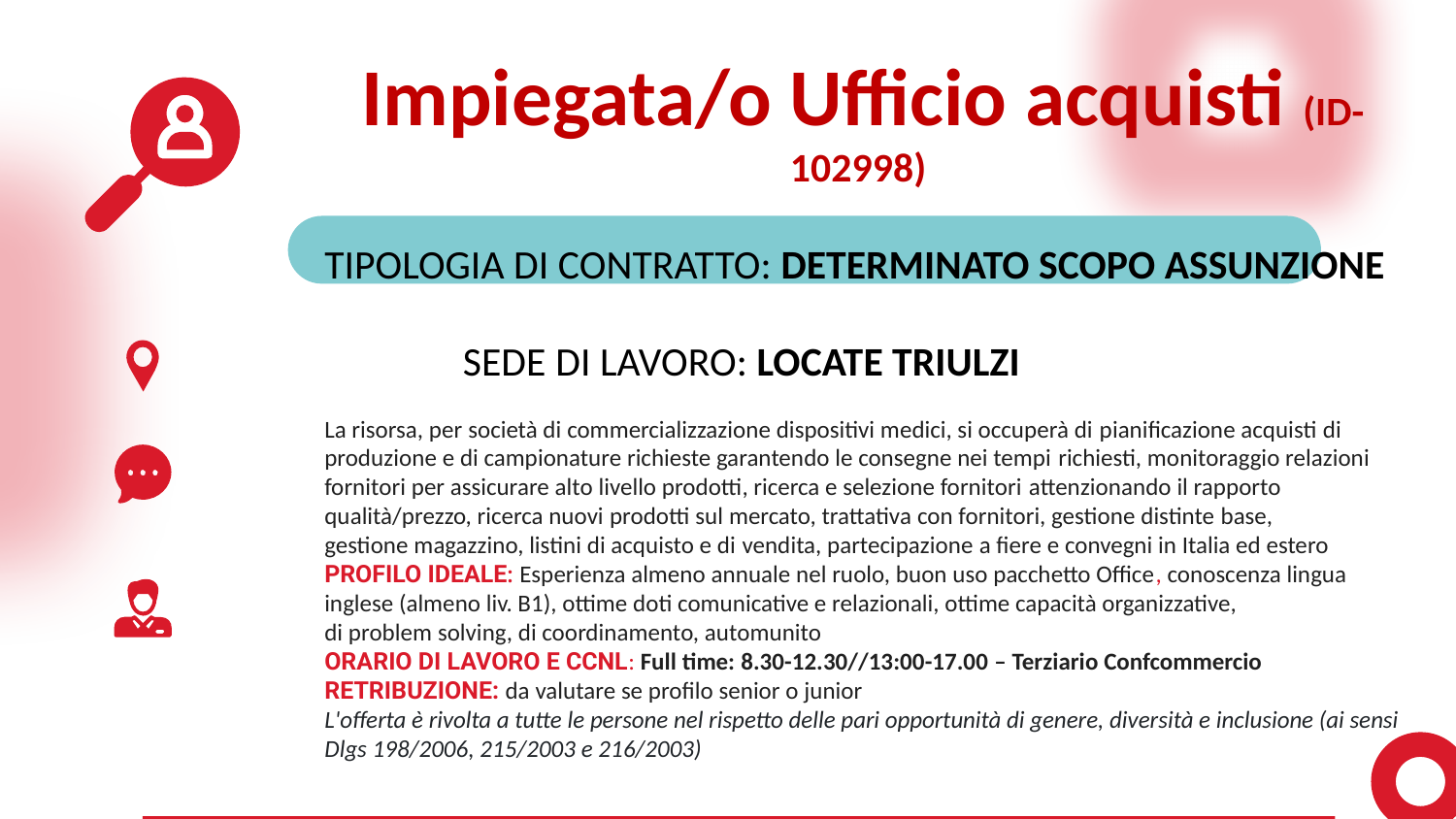

Impiegata/o Ufficio acquisti (ID-102998)

TIPOLOGIA DI CONTRATTO: DETERMINATO SCOPO ASSUNZIONE

               SEDE DI LAVORO: LOCATE TRIULZI

La risorsa, per società di commercializzazione dispositivi medici, si occuperà di pianificazione acquisti di produzione e di campionature richieste garantendo le consegne nei tempi richiesti, monitoraggio relazioni fornitori per assicurare alto livello prodotti, ricerca e selezione fornitori attenzionando il rapporto qualità/prezzo, ricerca nuovi prodotti sul mercato, trattativa con fornitori, gestione distinte base, gestione magazzino, listini di acquisto e di vendita, partecipazione a fiere e convegni in Italia ed estero
PROFILO IDEALE: Esperienza almeno annuale nel ruolo, buon uso pacchetto Office, conoscenza lingua inglese (almeno liv. B1), ottime doti comunicative e relazionali, ottime capacità organizzative, di problem solving, di coordinamento, automunito
ORARIO DI LAVORO E CCNL: Full time: 8.30-12.30//13:00-17.00 – Terziario Confcommercio
RETRIBUZIONE: da valutare se profilo senior o junior
L'offerta è rivolta a tutte le persone nel rispetto delle pari opportunità di genere, diversità e inclusione (ai sensi Dlgs 198/2006, 215/2003 e 216/2003)